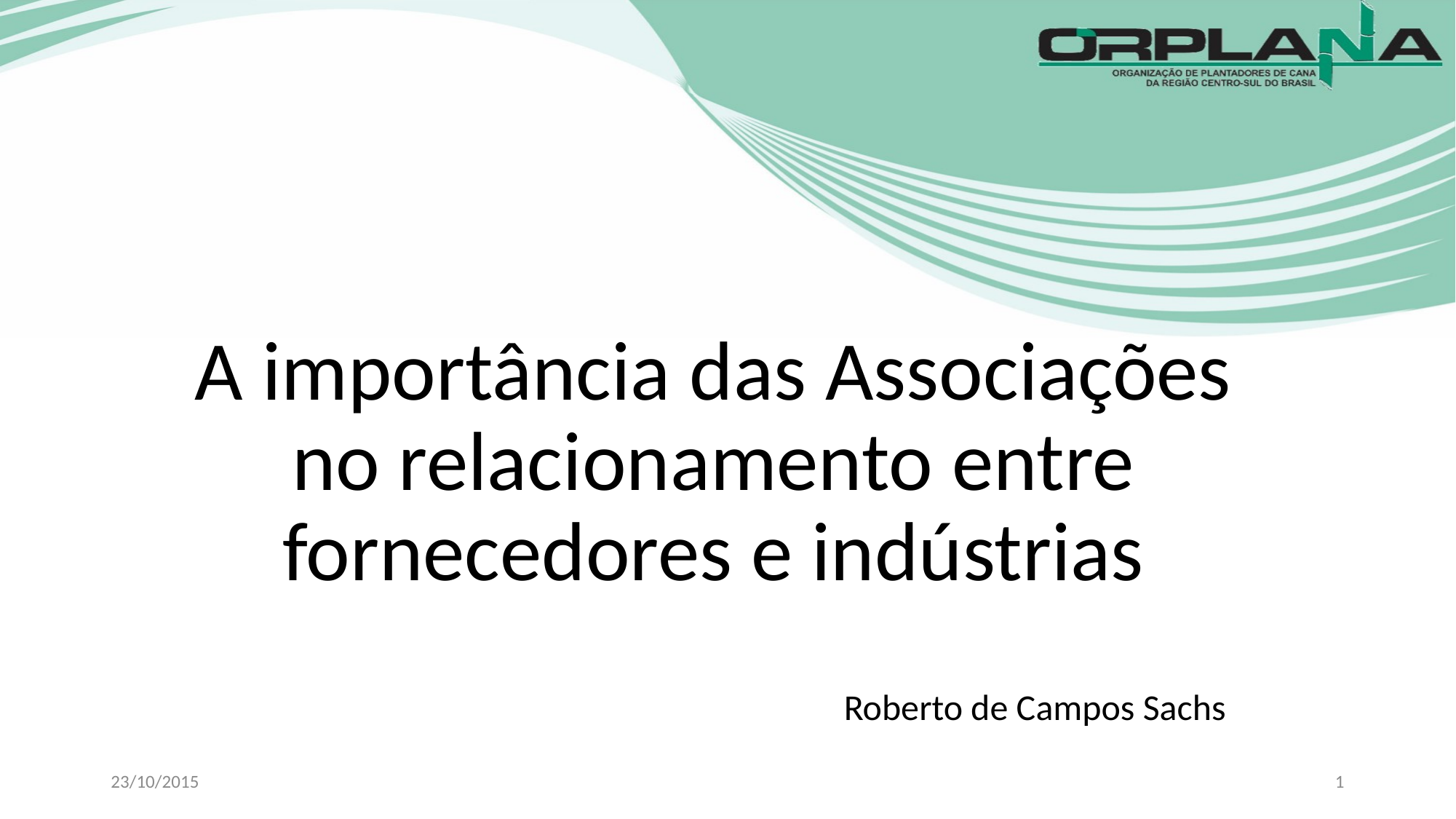

# A importância das Associações no relacionamento entre fornecedores e indústrias
Roberto de Campos Sachs
23/10/2015
1